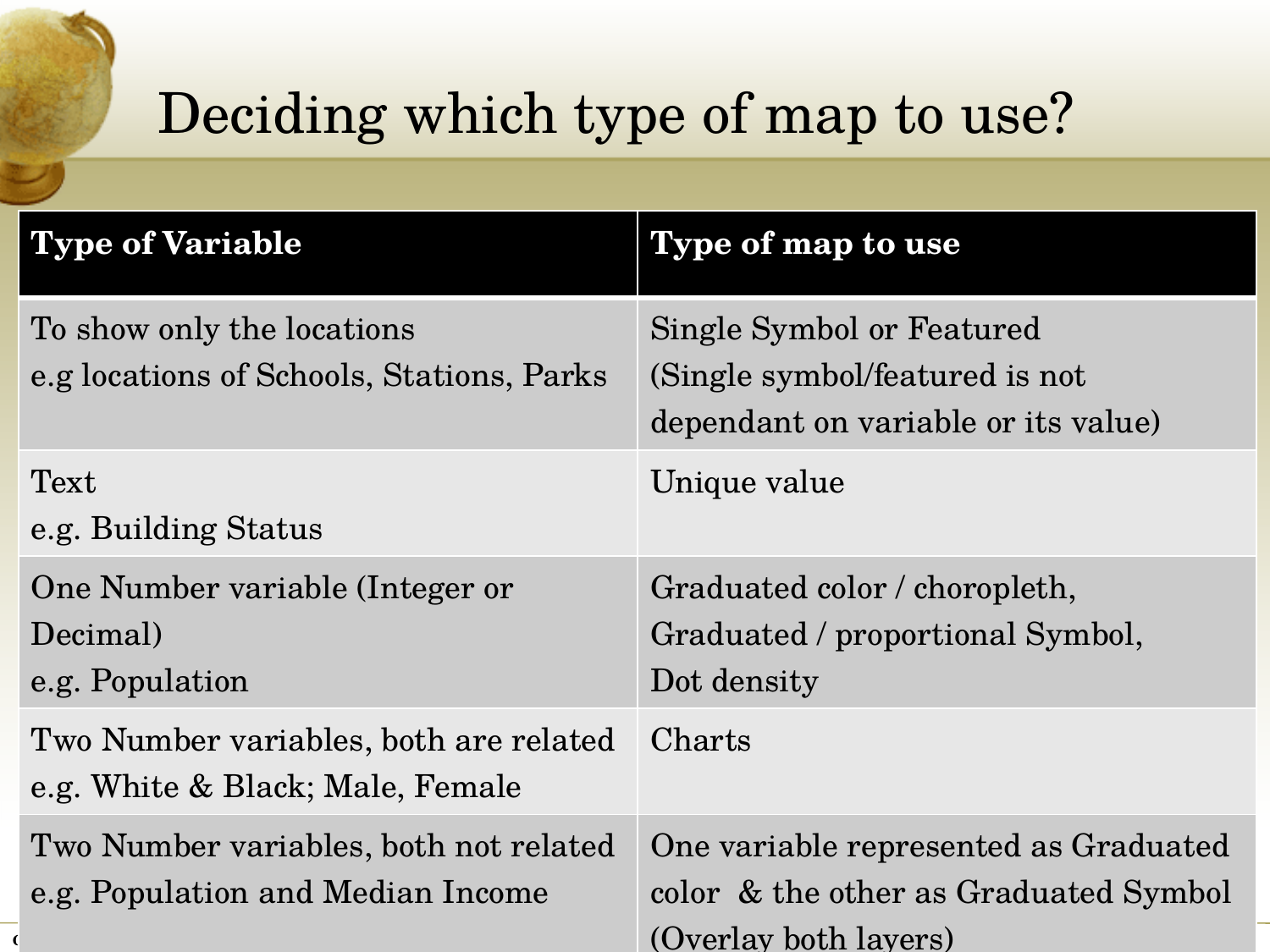

# Deciding which type of map to use?

| Type of Variable | Type of map to use |
| --- | --- |
| To show only the locations e.g locations of Schools, Stations, Parks | Single Symbol or Featured (Single symbol/featured is not dependant on variable or its value) |
| Text e.g. Building Status | Unique value |
| One Number variable (Integer or Decimal) e.g. Population | Graduated color / choropleth, Graduated / proportional Symbol, Dot density |
| Two Number variables, both are related e.g. White & Black; Male, Female | Charts |
| Two Number variables, both not related e.g. Population and Median Income | One variable represented as Graduated color & the other as Graduated Symbol (Overlay both layers) |
Geographic Information Systems - I| Department of Geography, DePaul University. Nandhini Gulasingam	                   	                                                  17